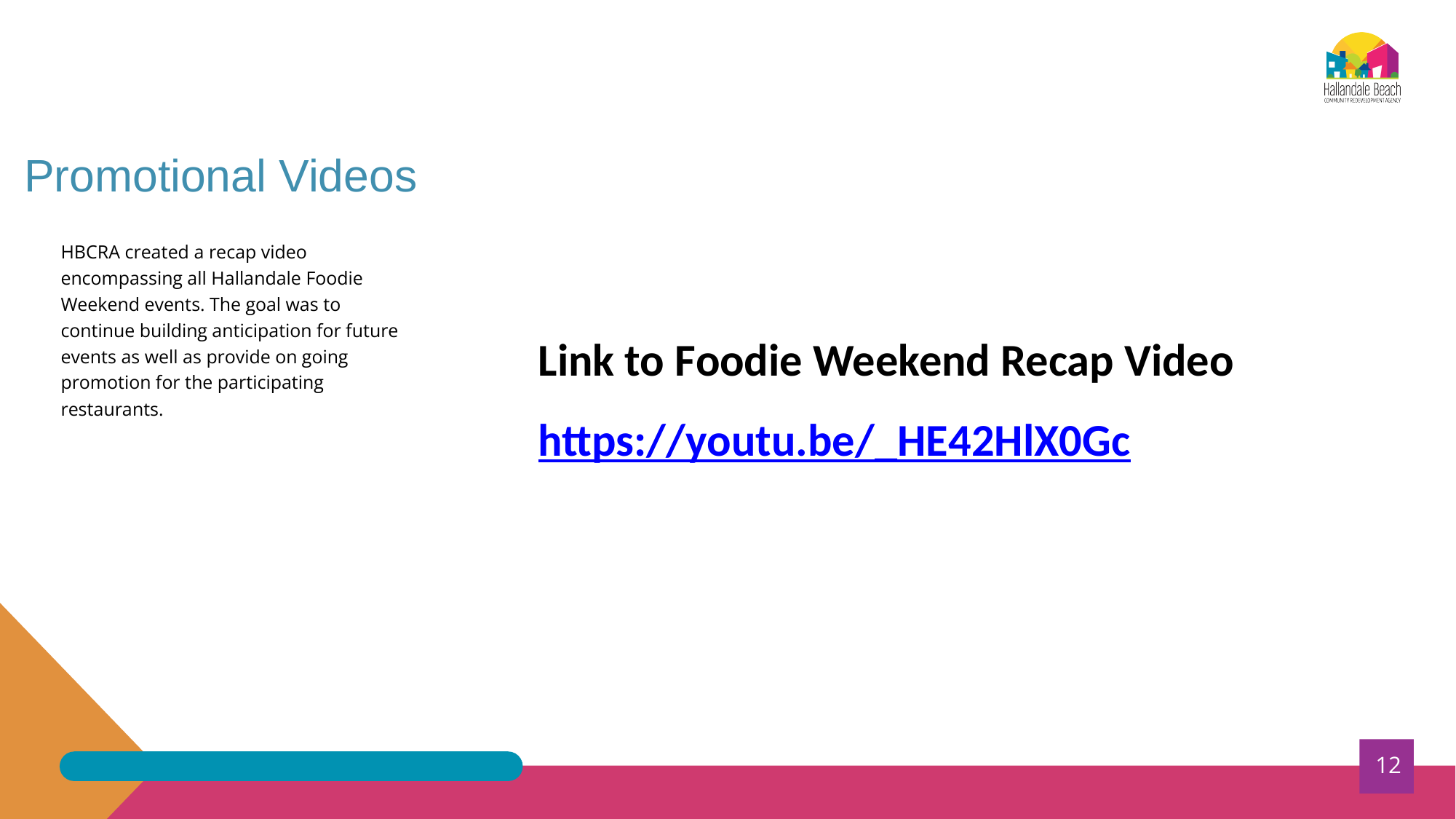

Promotional Videos
HBCRA created a recap video encompassing all Hallandale Foodie Weekend events. The goal was to continue building anticipation for future events as well as provide on going promotion for the participating restaurants.
Link to Foodie Weekend Recap Video
https://youtu.be/_HE42HlX0Gc
12